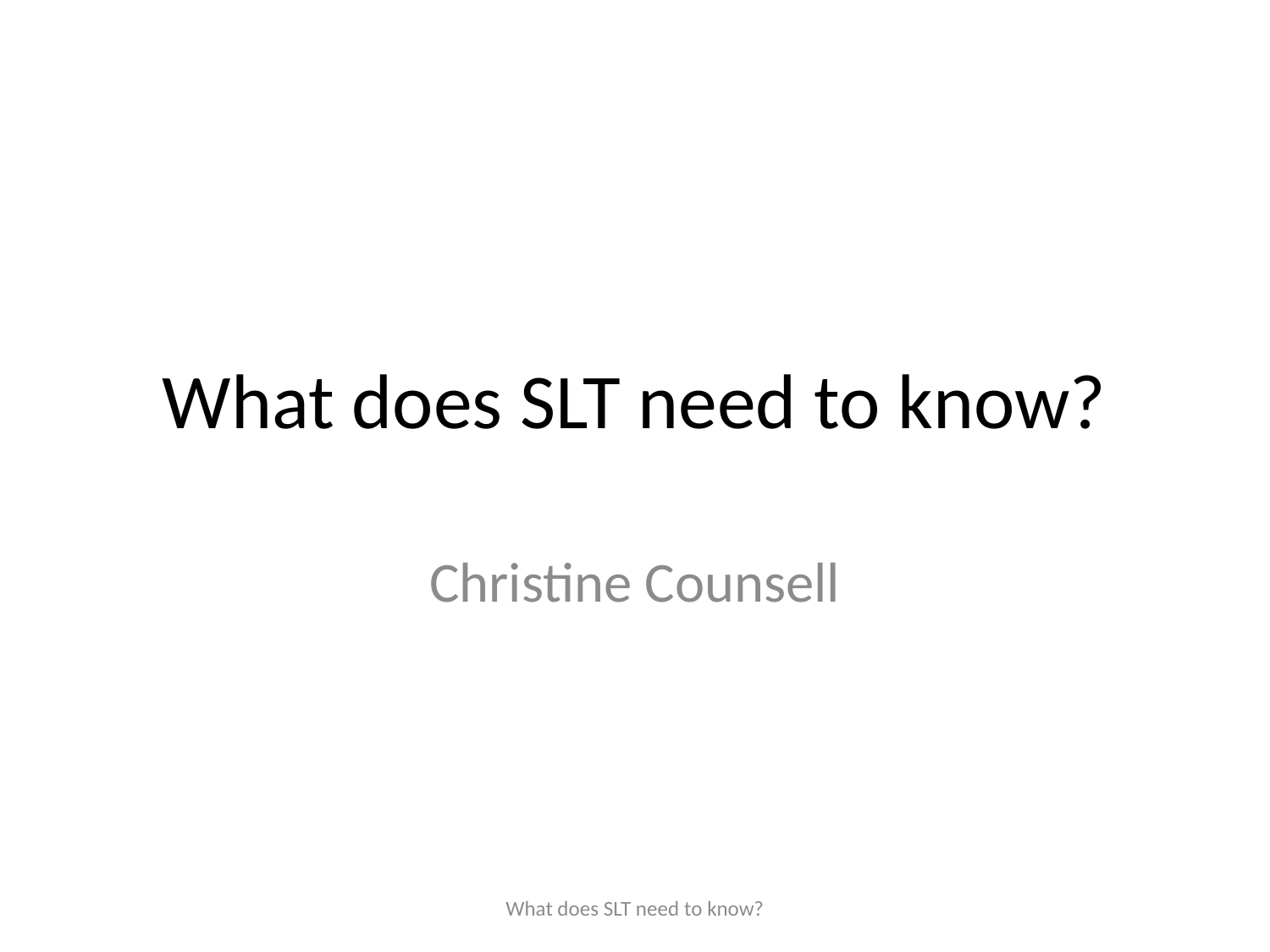

# What does SLT need to know?
Christine Counsell
What does SLT need to know?